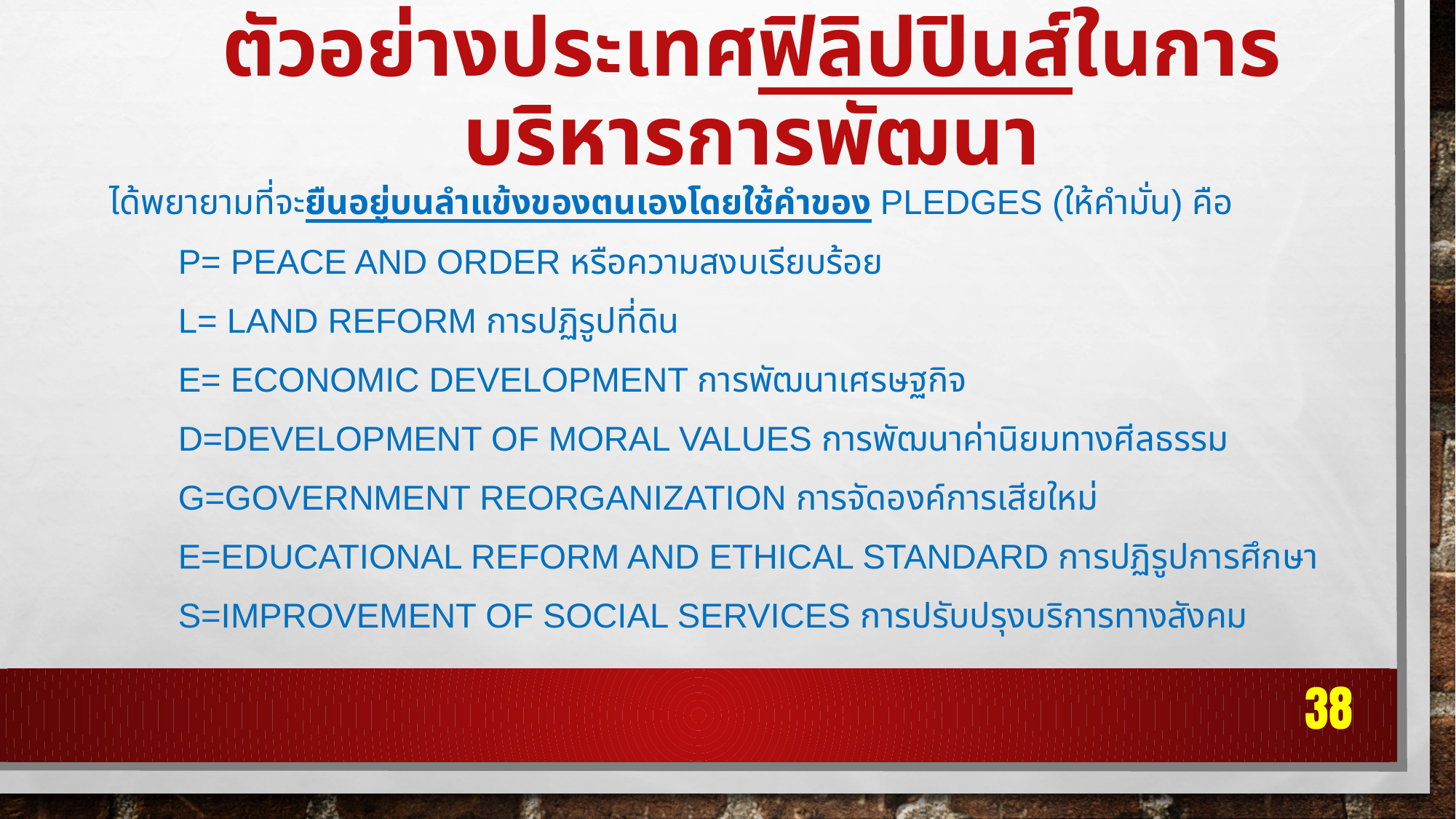

# ตัวอย่างประเทศฟิลิปปินส์ในการบริหารการพัฒนา
ได้พยายามที่จะยืนอยู่บนลำแข้งของตนเองโดยใช้คำของ PlEDGES (ให้คำมั่น) คือ
	P= Peace and Order หรือความสงบเรียบร้อย
	L= Land reform การปฏิรูปที่ดิน
	E= Economic development การพัฒนาเศรษฐกิจ
	D=Development of moral values การพัฒนาค่านิยมทางศีลธรรม
	G=Government reorganization การจัดองค์การเสียใหม่
	E=Educational reform and ethical Standard การปฏิรูปการศึกษา
	S=Improvement of social services การปรับปรุงบริการทางสังคม
38